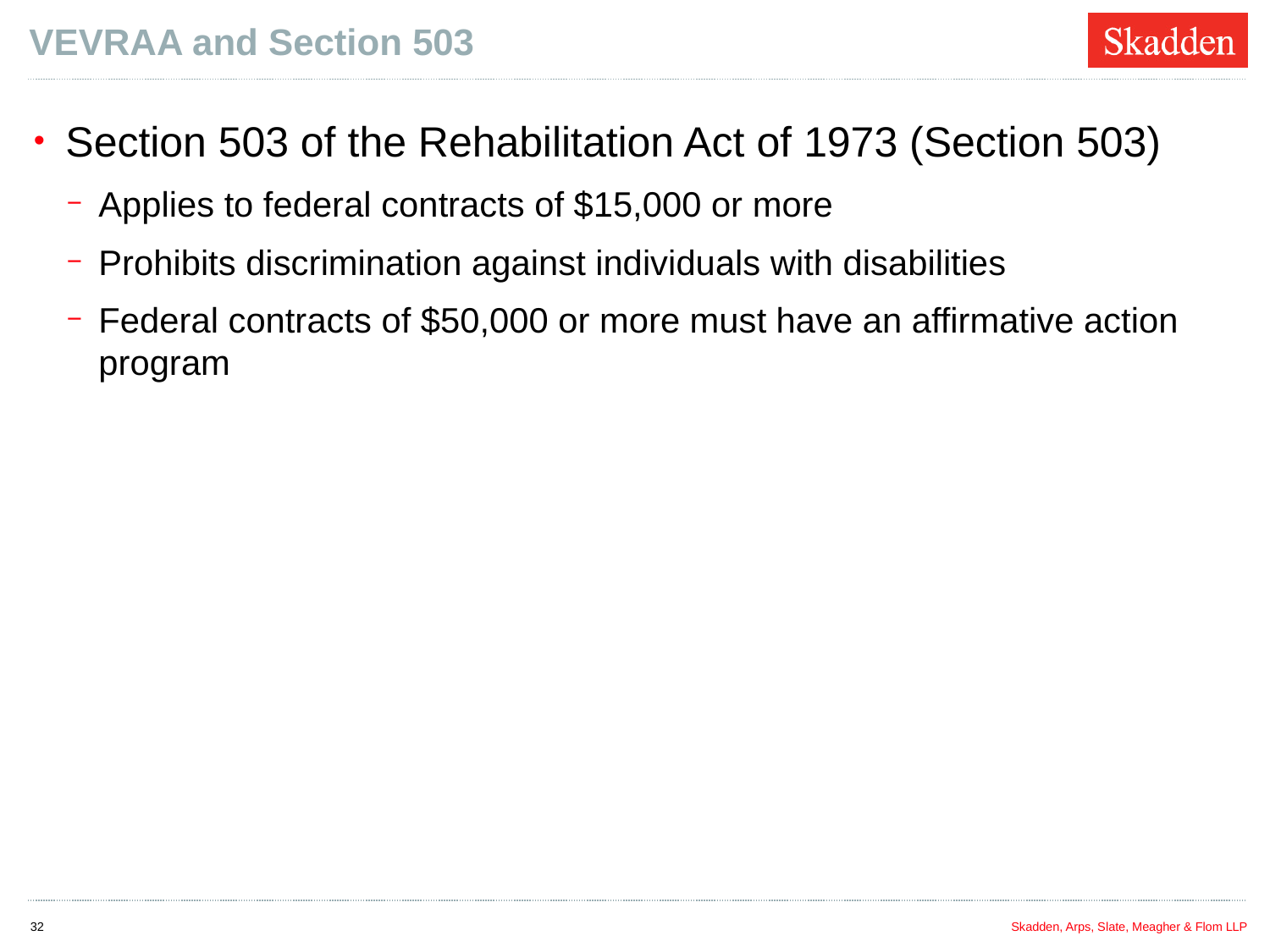

# VEVRAA and Section 503
Section 503 of the Rehabilitation Act of 1973 (Section 503)
Applies to federal contracts of $15,000 or more
Prohibits discrimination against individuals with disabilities
Federal contracts of $50,000 or more must have an affirmative action program